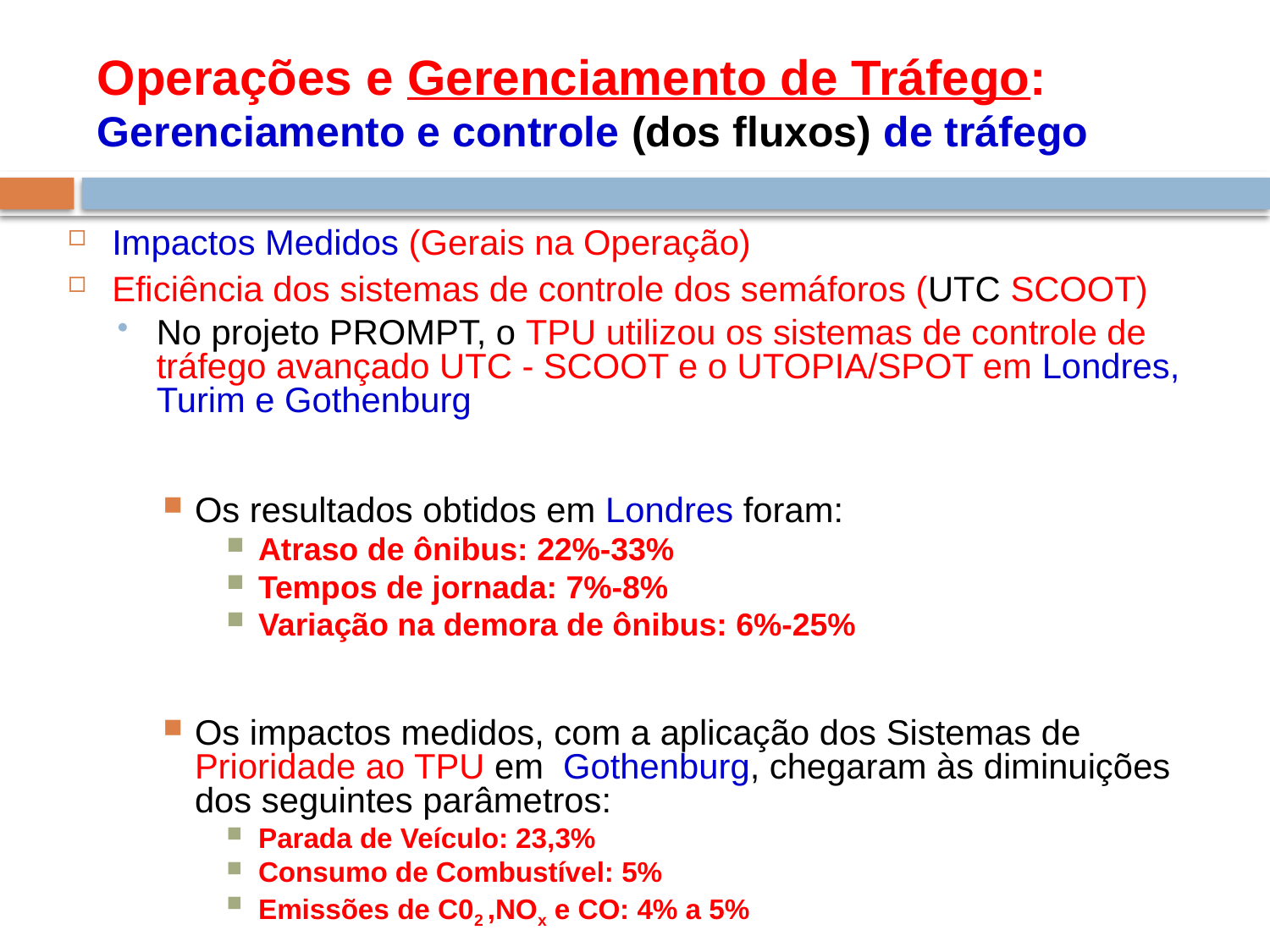

# Operações e Gerenciamento de Tráfego: Gerenciamento e controle (dos fluxos) de tráfego
Impactos Medidos (Gerais na Operação)
Eficiência dos sistemas de controle dos semáforos (UTC SCOOT)
No projeto PROMPT, o TPU utilizou os sistemas de controle de tráfego avançado UTC - SCOOT e o UTOPIA/SPOT em Londres, Turim e Gothenburg

Os resultados obtidos em Londres foram:
Atraso de ônibus: 22%-33%
Tempos de jornada: 7%-8%
Variação na demora de ônibus: 6%-25%

Os impactos medidos, com a aplicação dos Sistemas de Prioridade ao TPU em  Gothenburg, chegaram às diminuições dos seguintes parâmetros:
Parada de Veículo: 23,3%
Consumo de Combustível: 5%
Emissões de C02 ,NOx e CO: 4% a 5%